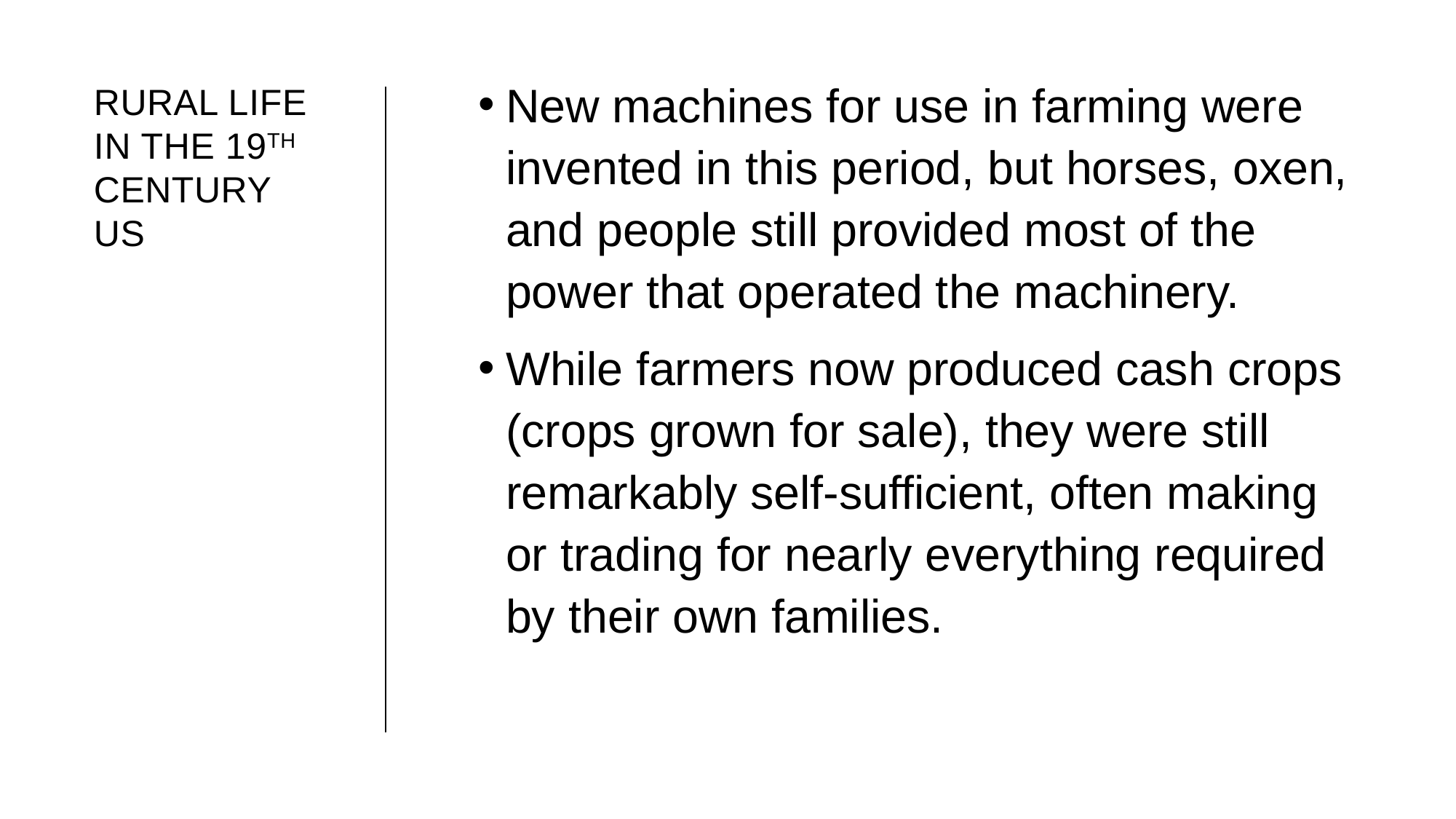

New machines for use in farming were invented in this period, but horses, oxen, and people still provided most of the power that operated the machinery.
While farmers now produced cash crops (crops grown for sale), they were still remarkably self-sufficient, often making or trading for nearly everything required by their own families.
# RURAL LIFE IN THE 19TH CENTURY US